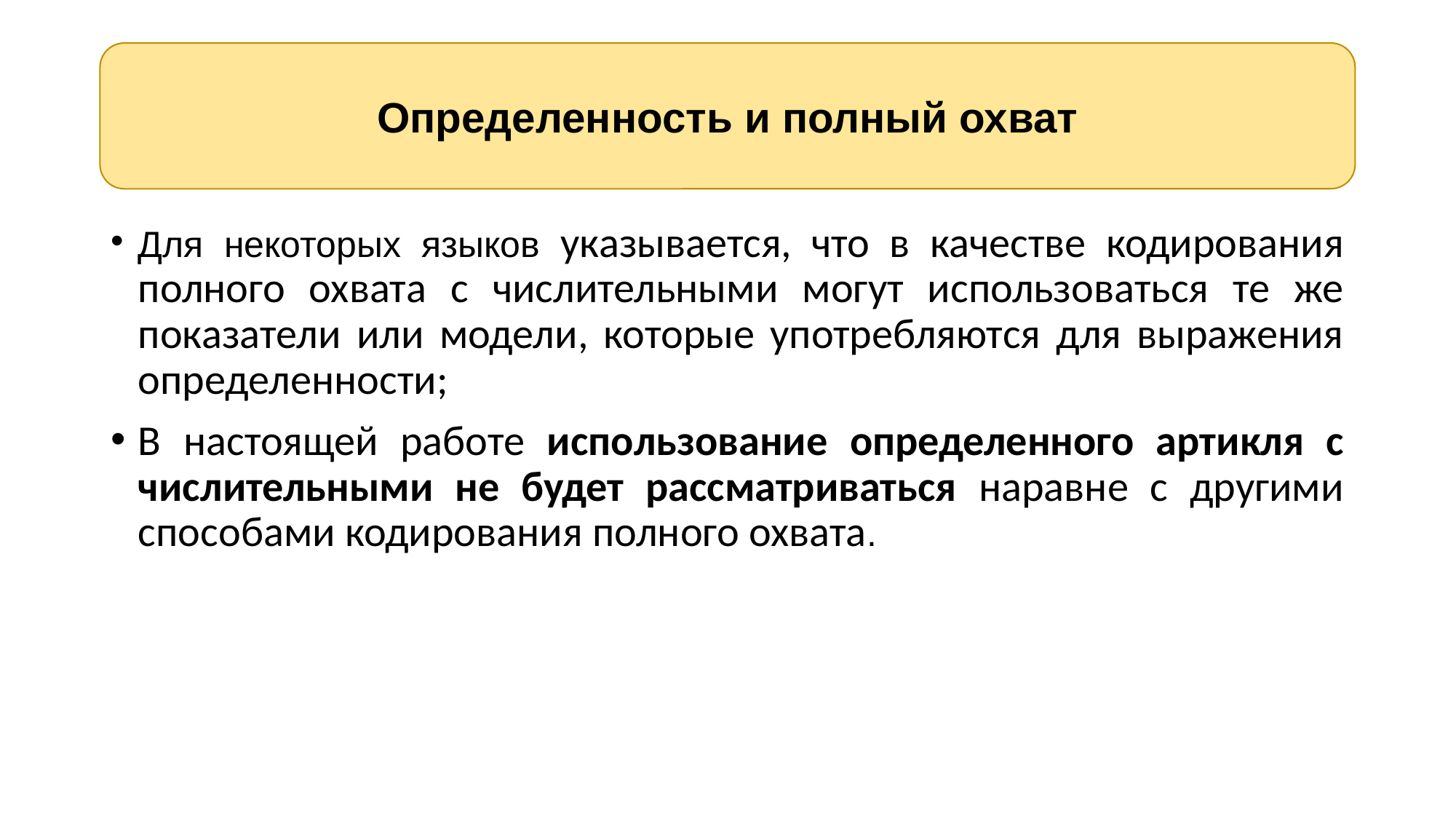

Определенность и полный охват
Для некоторых языков указывается, что в качестве кодирования полного охвата с числительными могут использоваться те же показатели или модели, которые употребляются для выражения определенности;
В настоящей работе использование определенного артикля с числительными не будет рассматриваться наравне с другими способами кодирования полного охвата.